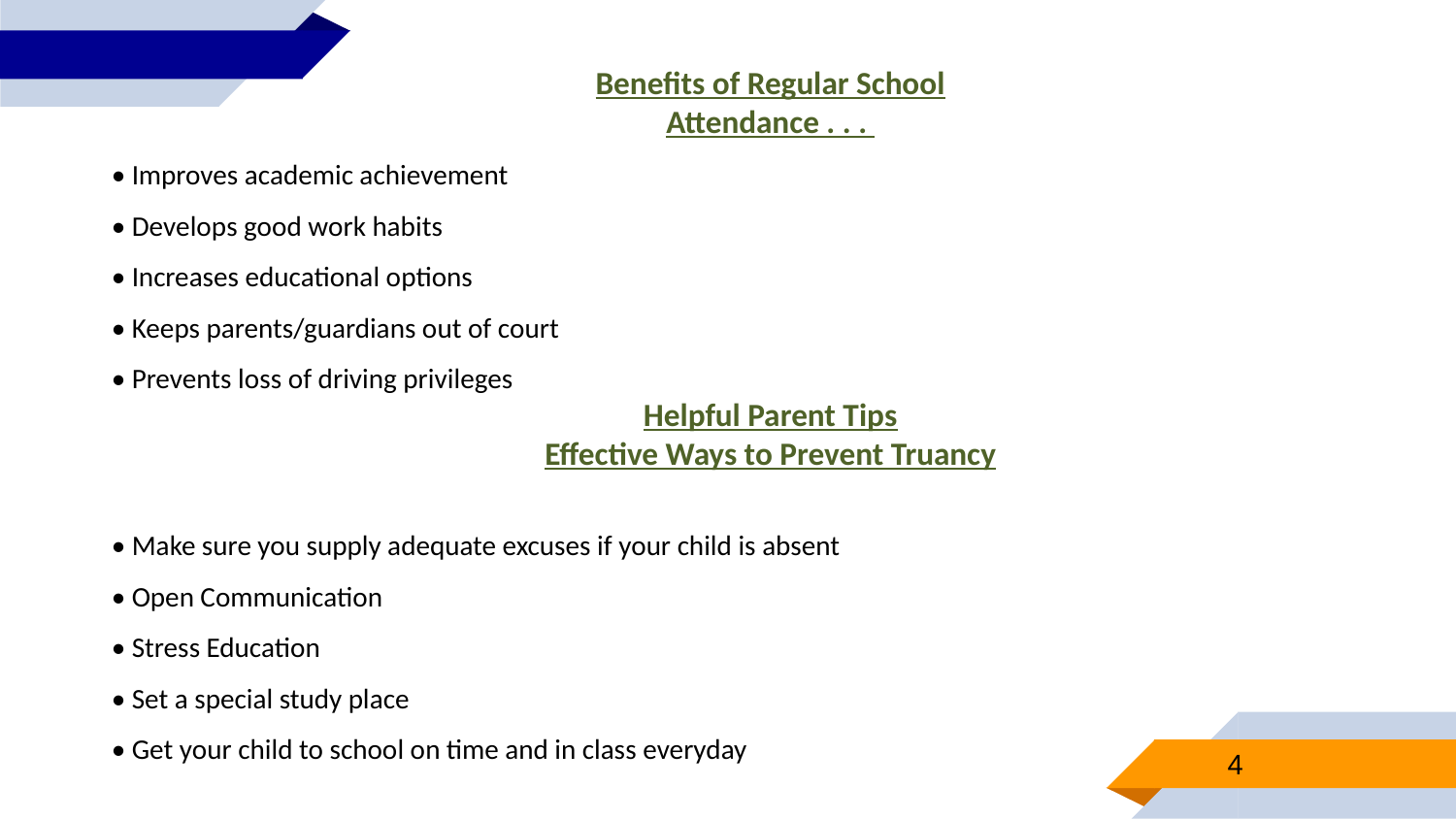

Benefits of Regular School
Attendance . . .
• Improves academic achievement
• Develops good work habits
• Increases educational options
• Keeps parents/guardians out of court
• Prevents loss of driving privileges
Helpful Parent Tips
Effective Ways to Prevent Truancy

• Make sure you supply adequate excuses if your child is absent
• Open Communication
• Stress Education
• Set a special study place
• Get your child to school on time and in class everyday

4